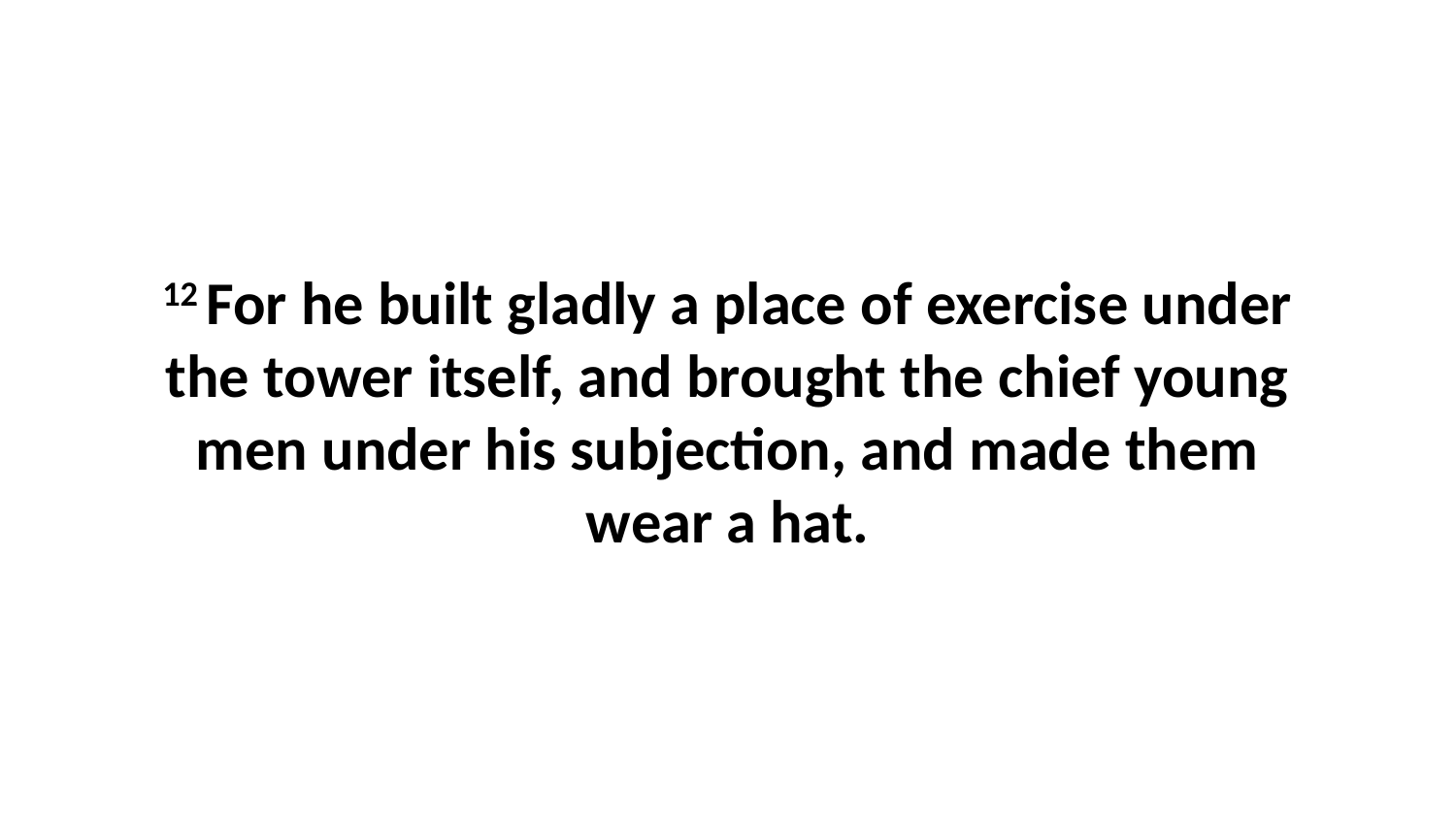

12 For he built gladly a place of exercise under the tower itself, and brought the chief young men under his subjection, and made them wear a hat.